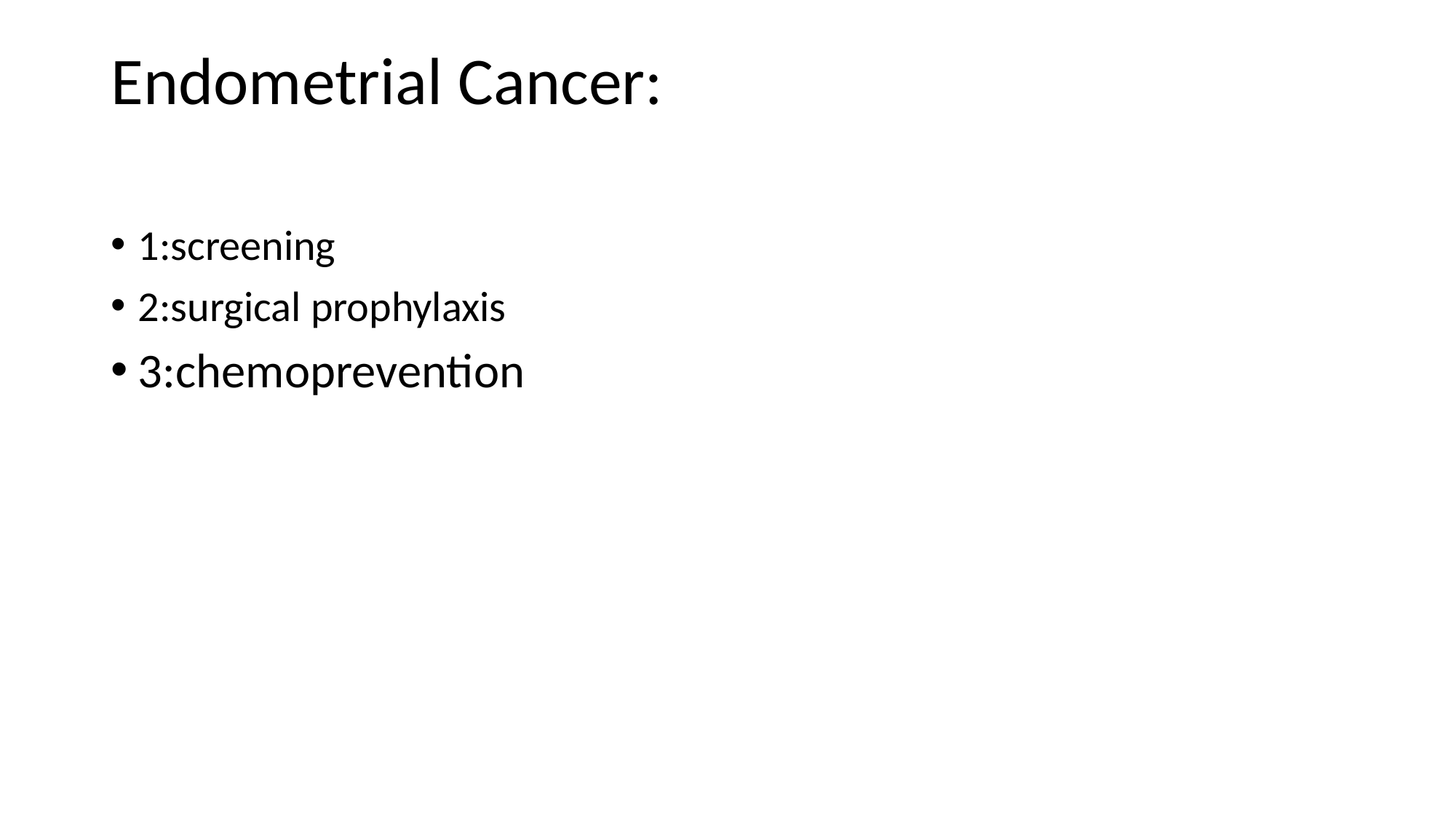

# Endometrial Cancer:
1:screening
2:surgical prophylaxis
3:chemoprevention